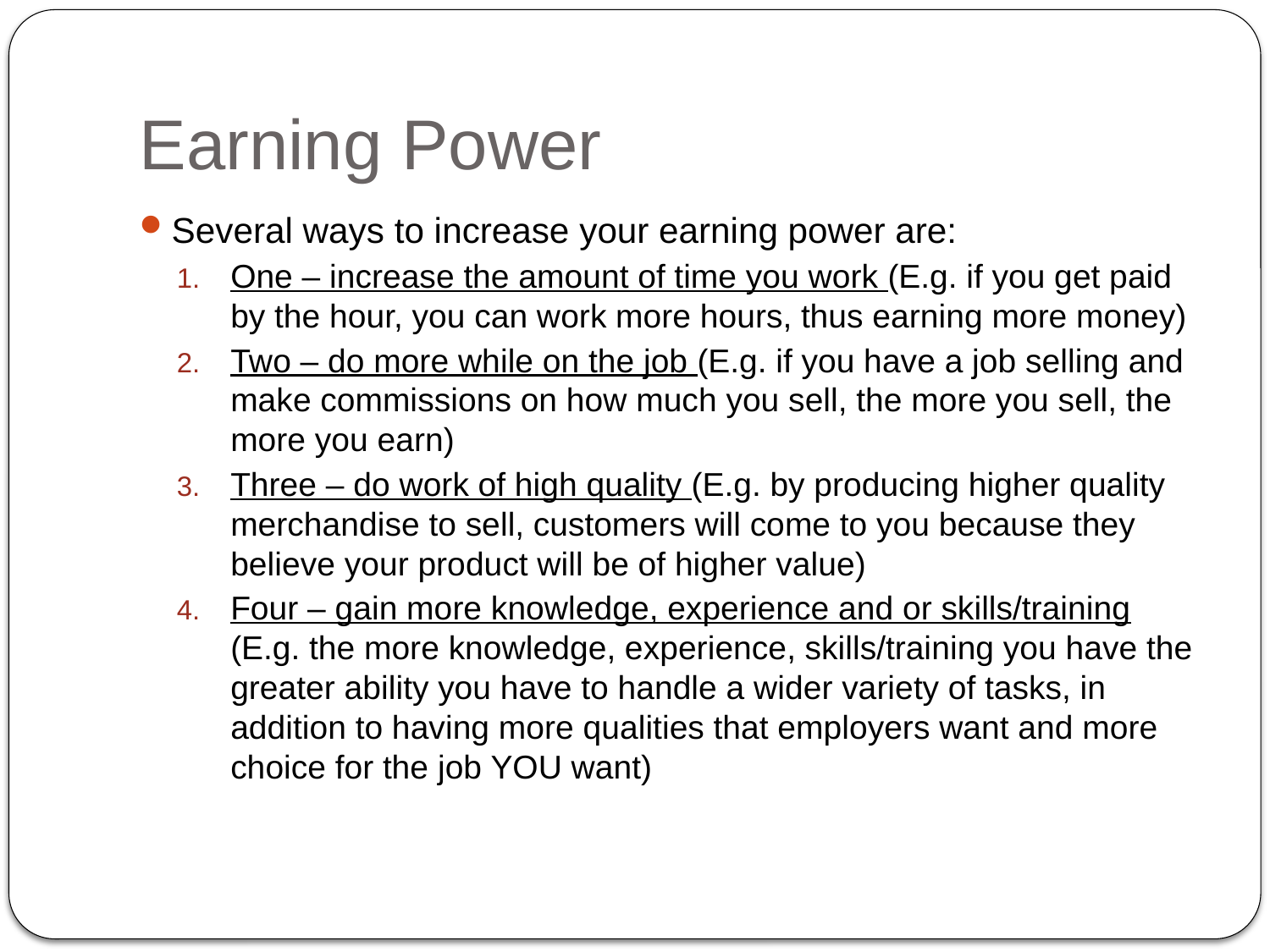

# Earning Power
Several ways to increase your earning power are:
One – increase the amount of time you work (E.g. if you get paid by the hour, you can work more hours, thus earning more money)
Two – do more while on the job (E.g. if you have a job selling and make commissions on how much you sell, the more you sell, the more you earn)
Three – do work of high quality (E.g. by producing higher quality merchandise to sell, customers will come to you because they believe your product will be of higher value)
Four – gain more knowledge, experience and or skills/training (E.g. the more knowledge, experience, skills/training you have the greater ability you have to handle a wider variety of tasks, in addition to having more qualities that employers want and more choice for the job YOU want)